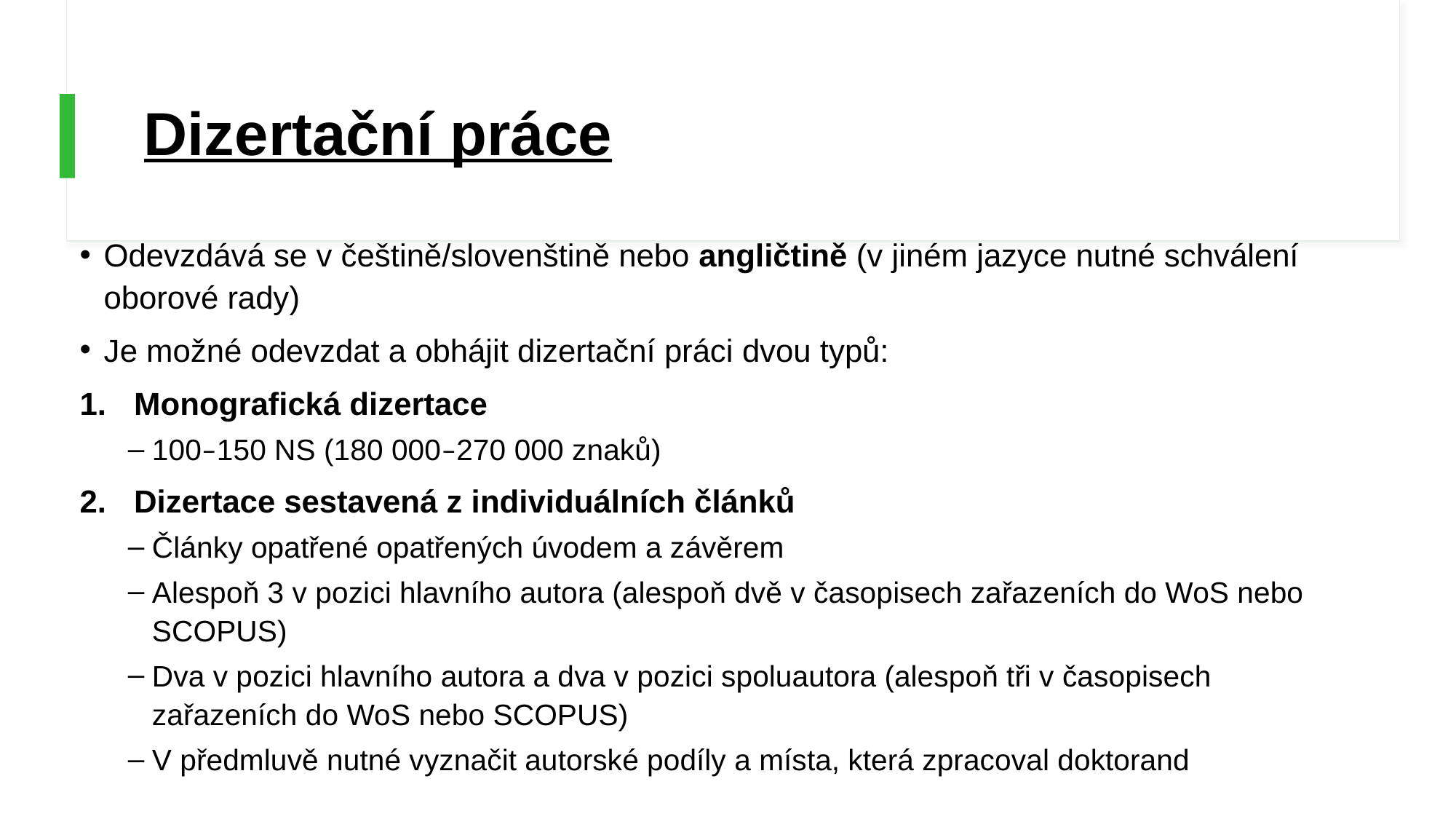

# Dizertační práce
Odevzdává se v češtině/slovenštině nebo angličtině (v jiném jazyce nutné schválení oborové rady)
Je možné odevzdat a obhájit dizertační práci dvou typů:
Monografická dizertace
100‒150 NS (180 000‒270 000 znaků)
Dizertace sestavená z individuálních článků
Články opatřené opatřených úvodem a závěrem
Alespoň 3 v pozici hlavního autora (alespoň dvě v časopisech zařazeních do WoS nebo SCOPUS)
Dva v pozici hlavního autora a dva v pozici spoluautora (alespoň tři v časopisech zařazeních do WoS nebo SCOPUS)
V předmluvě nutné vyznačit autorské podíly a místa, která zpracoval doktorand